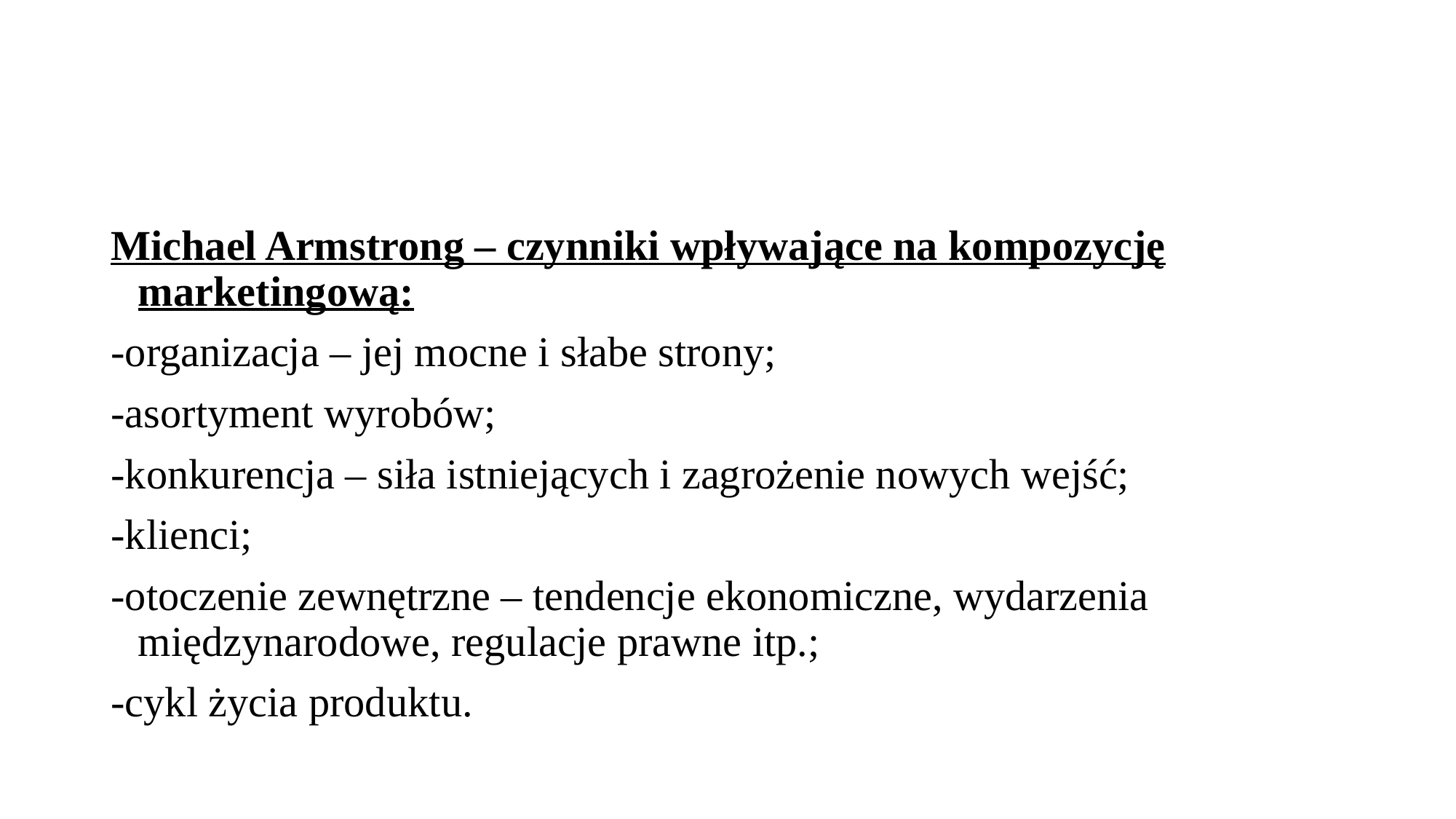

#
Michael Armstrong – czynniki wpływające na kompozycję marketingową:
-organizacja – jej mocne i słabe strony;
-asortyment wyrobów;
-konkurencja – siła istniejących i zagrożenie nowych wejść;
-klienci;
-otoczenie zewnętrzne – tendencje ekonomiczne, wydarzenia międzynarodowe, regulacje prawne itp.;
-cykl życia produktu.